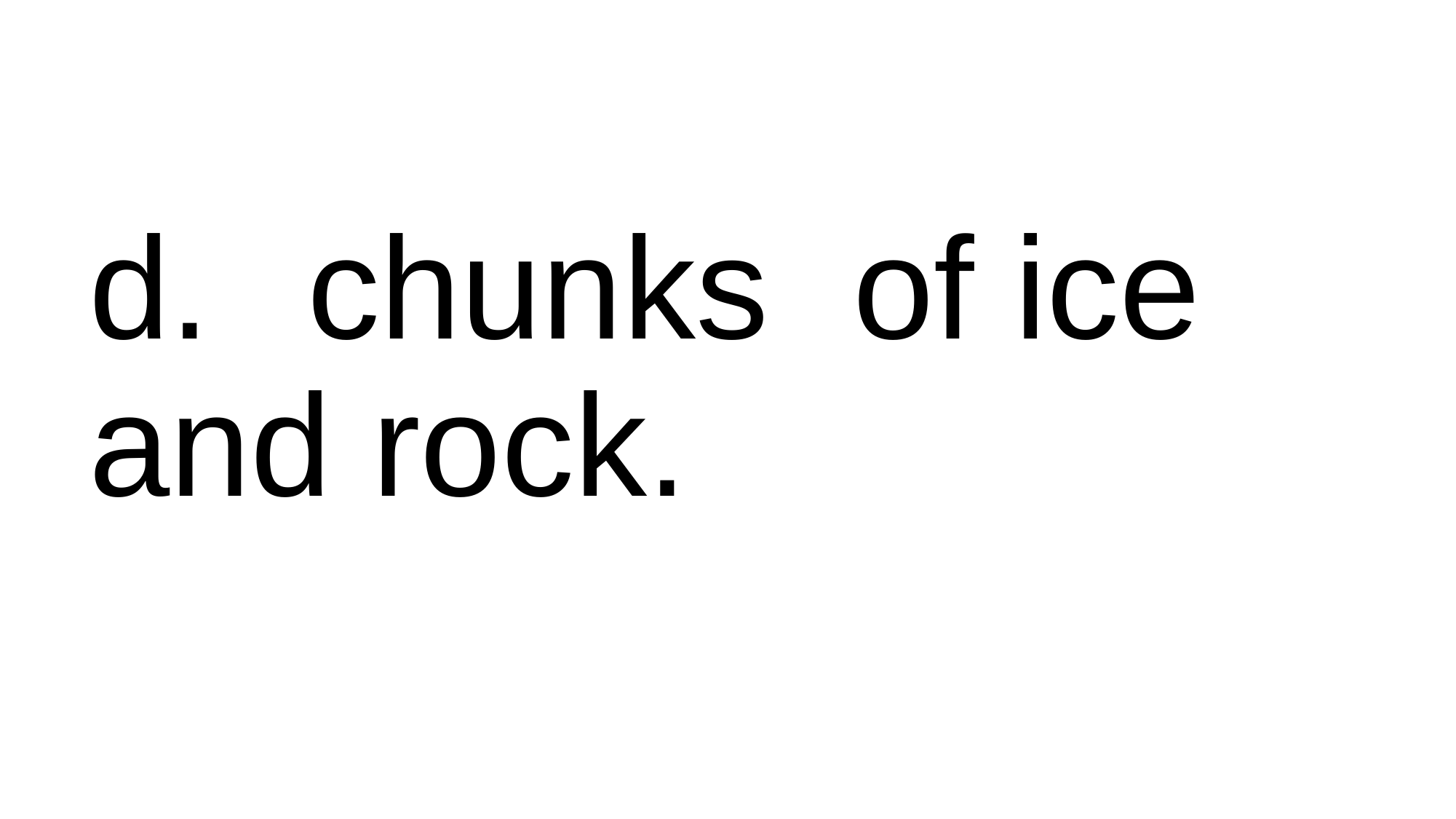

# d.	chunks 	of ice and rock.